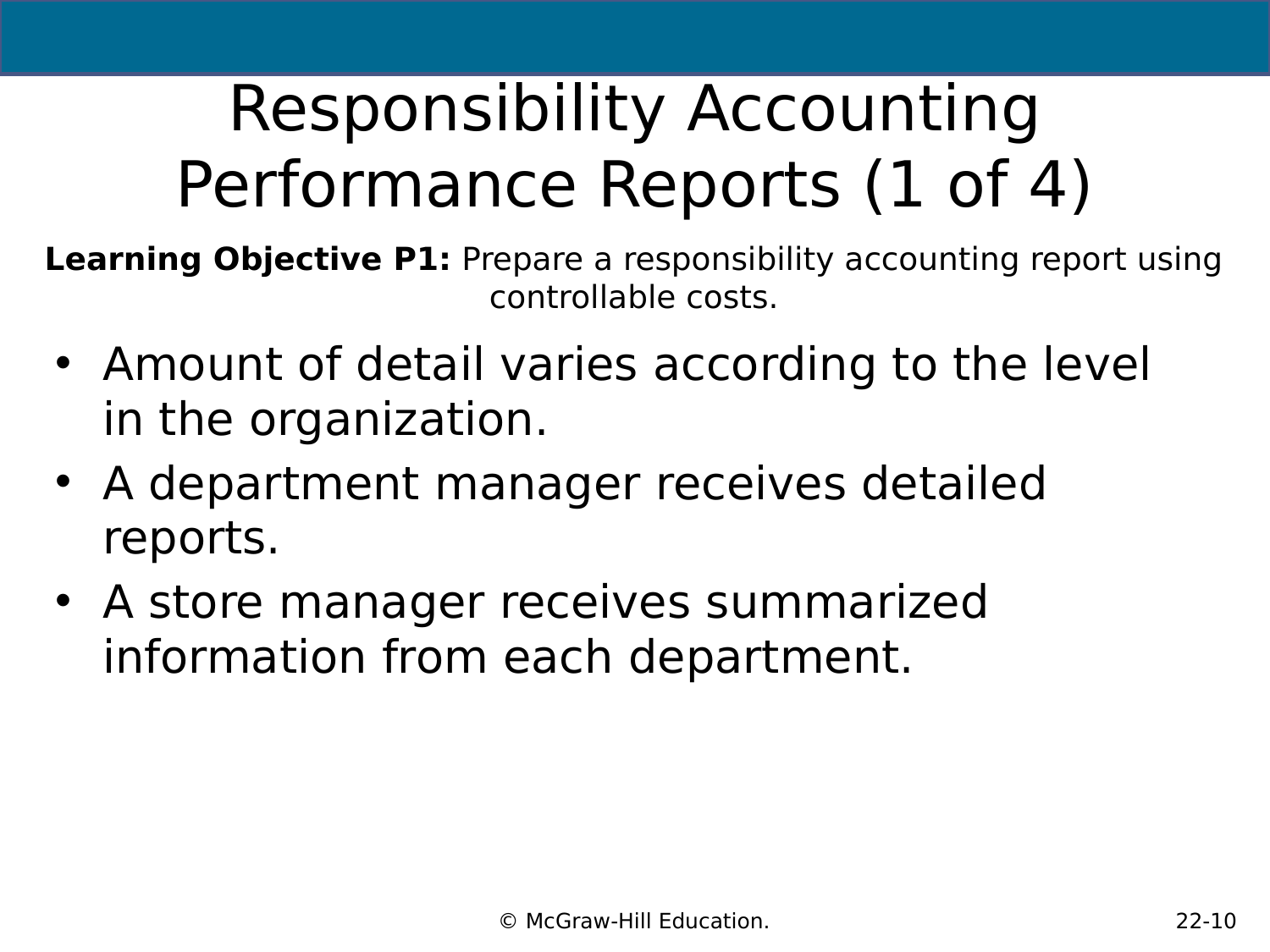

# Responsibility Accounting Performance Reports (1 of 4)
Learning Objective P1: Prepare a responsibility accounting report using controllable costs.
Amount of detail varies according to the level in the organization.
A department manager receives detailed reports.
A store manager receives summarized information from each department.